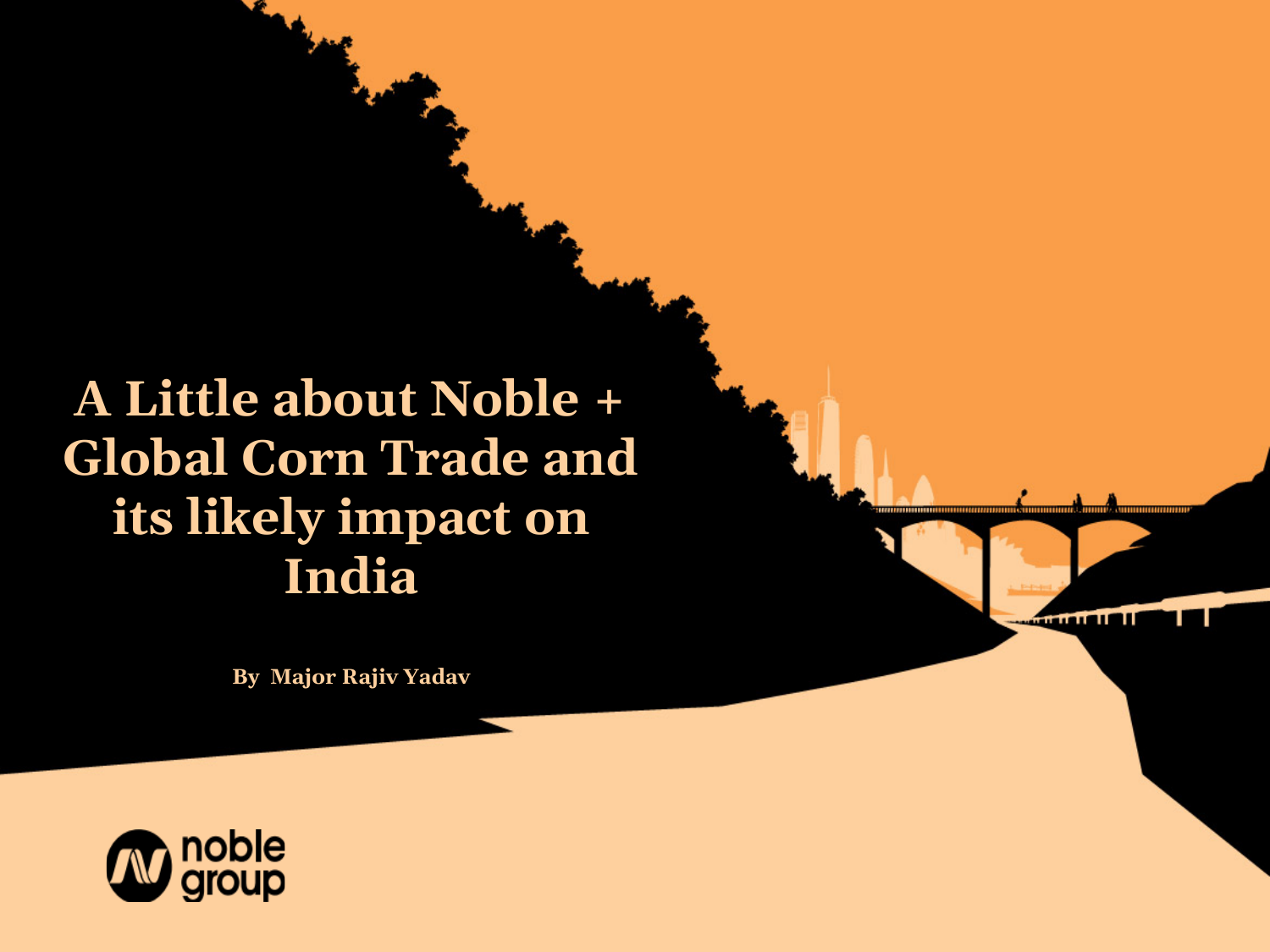

A Little about Noble +
Global Corn Trade and its likely impact on India

By  Major Rajiv Yadav